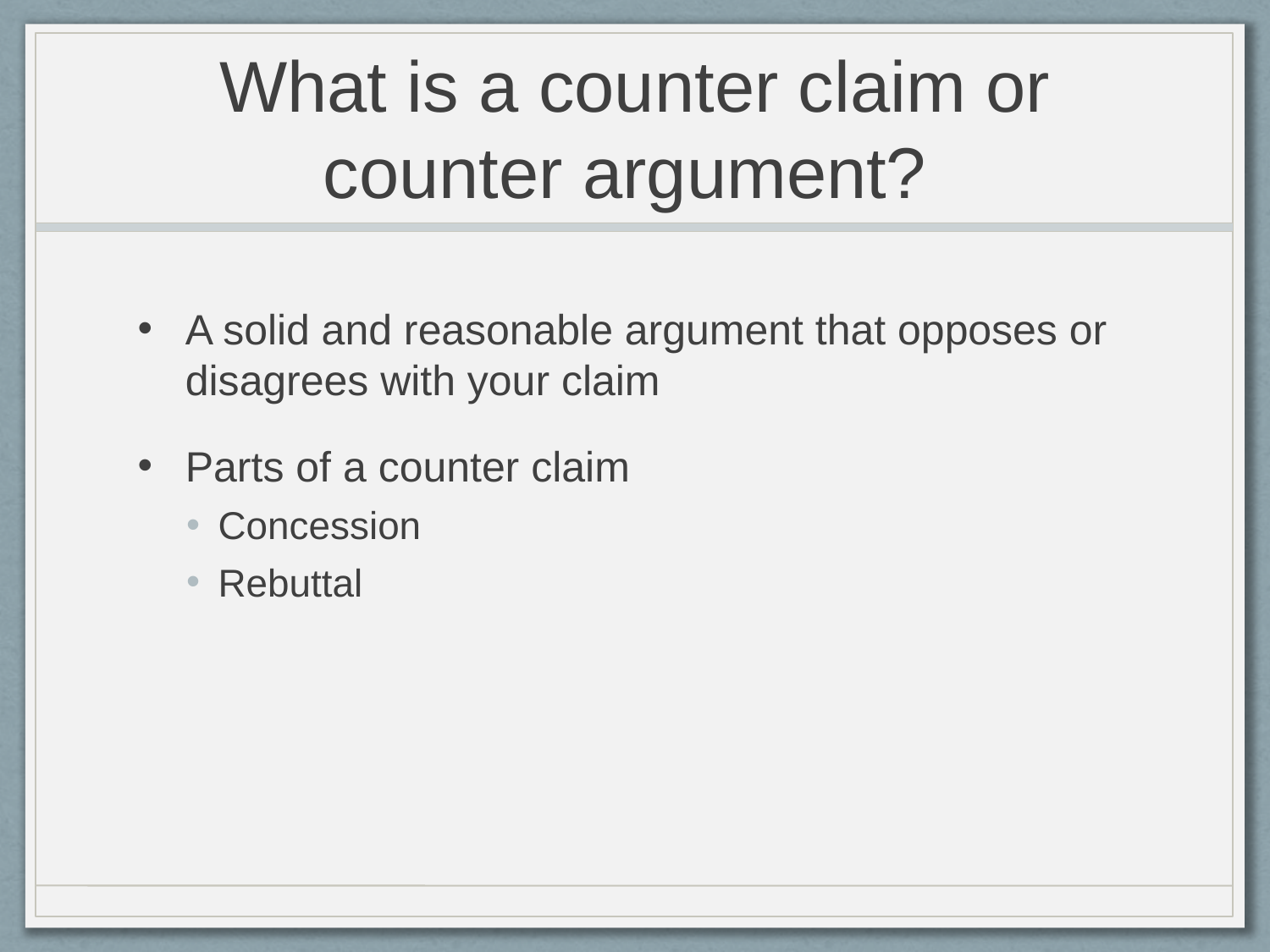

# What is a counter claim or counter argument?
A solid and reasonable argument that opposes or disagrees with your claim
Parts of a counter claim
Concession
Rebuttal